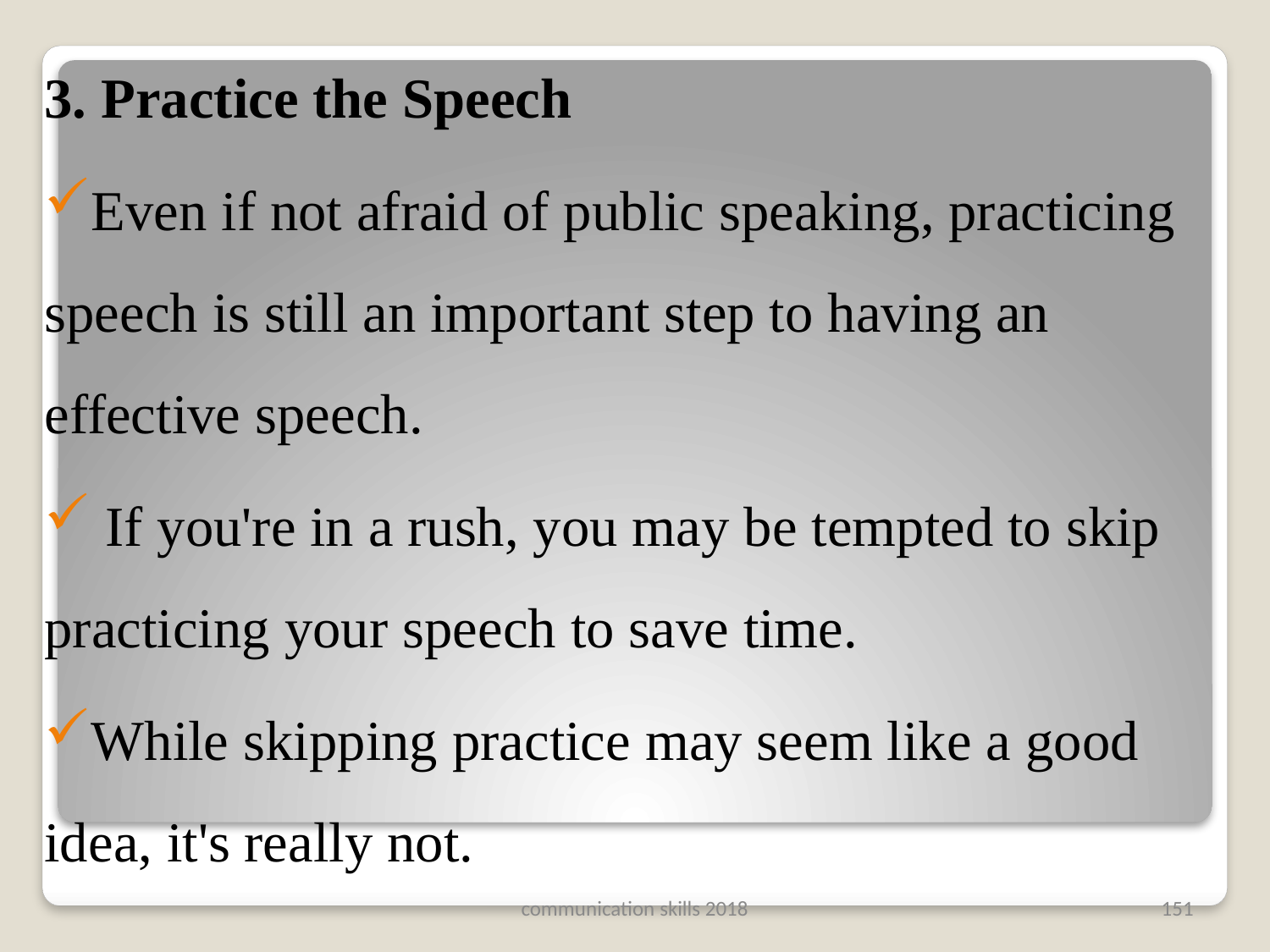

#
3. Practice the Speech
Even if not afraid of public speaking, practicing speech is still an important step to having an effective speech.
 If you're in a rush, you may be tempted to skip practicing your speech to save time.
While skipping practice may seem like a good idea, it's really not.

communication skills 2018
151